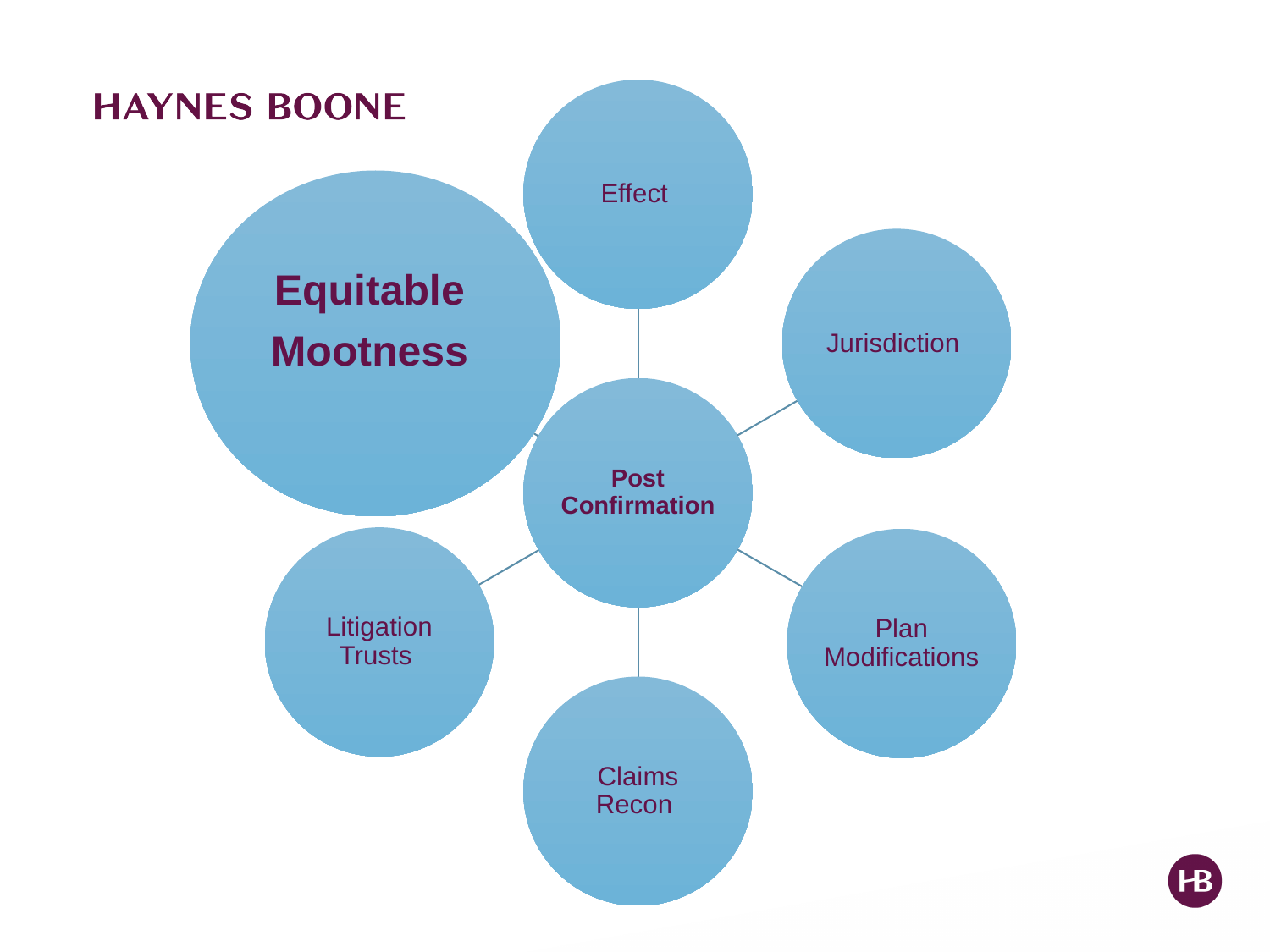

Post Confirmation

Effect

Jurisdiction

Plan Modifications

Claims Recon

Litigation Trusts

Equitable
Mootness